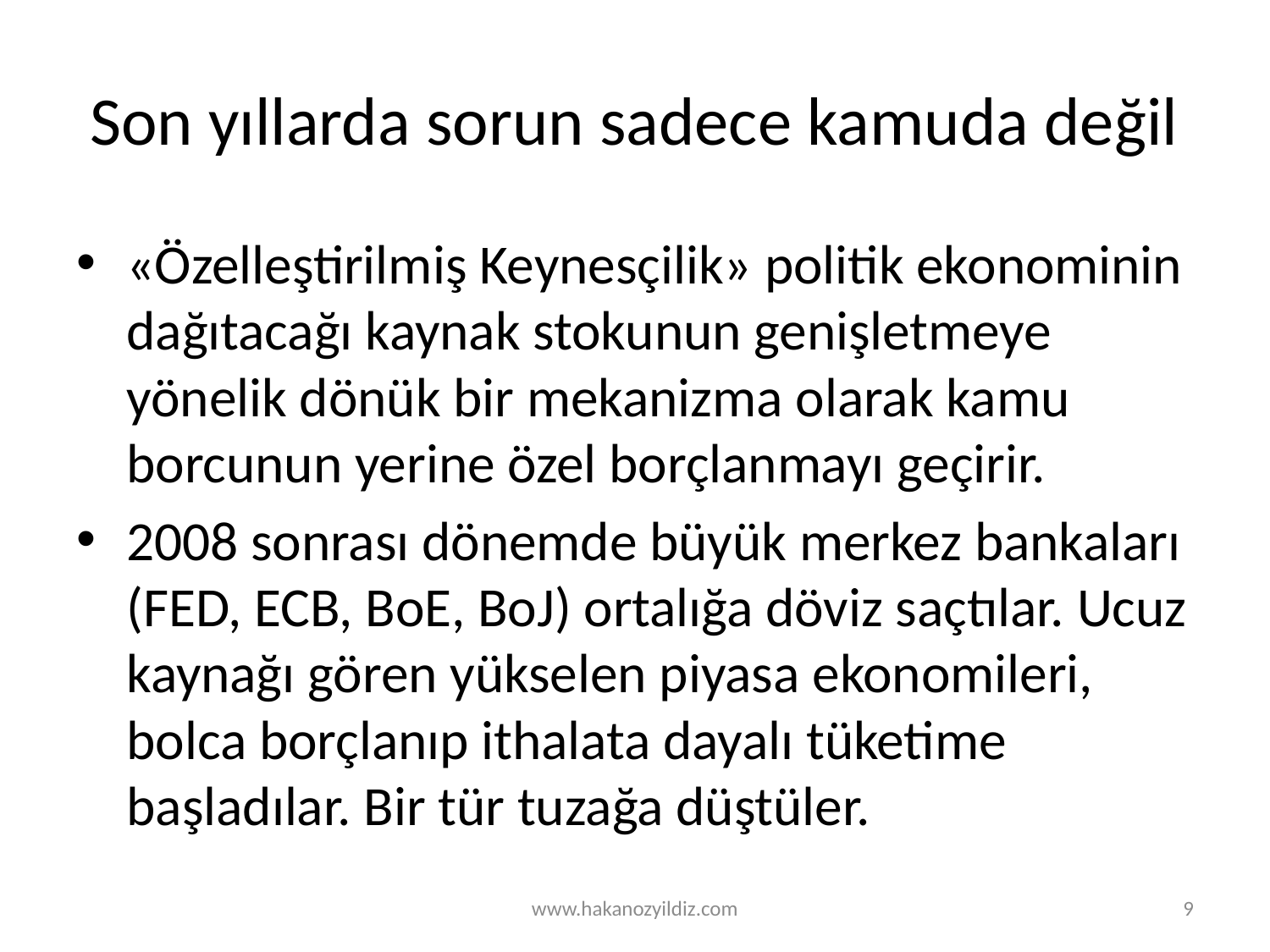

# Son yıllarda sorun sadece kamuda değil
«Özelleştirilmiş Keynesçilik» politik ekonominin dağıtacağı kaynak stokunun genişletmeye yönelik dönük bir mekanizma olarak kamu borcunun yerine özel borçlanmayı geçirir.
2008 sonrası dönemde büyük merkez bankaları (FED, ECB, BoE, BoJ) ortalığa döviz saçtılar. Ucuz kaynağı gören yükselen piyasa ekonomileri, bolca borçlanıp ithalata dayalı tüketime başladılar. Bir tür tuzağa düştüler.
www.hakanozyildiz.com
9